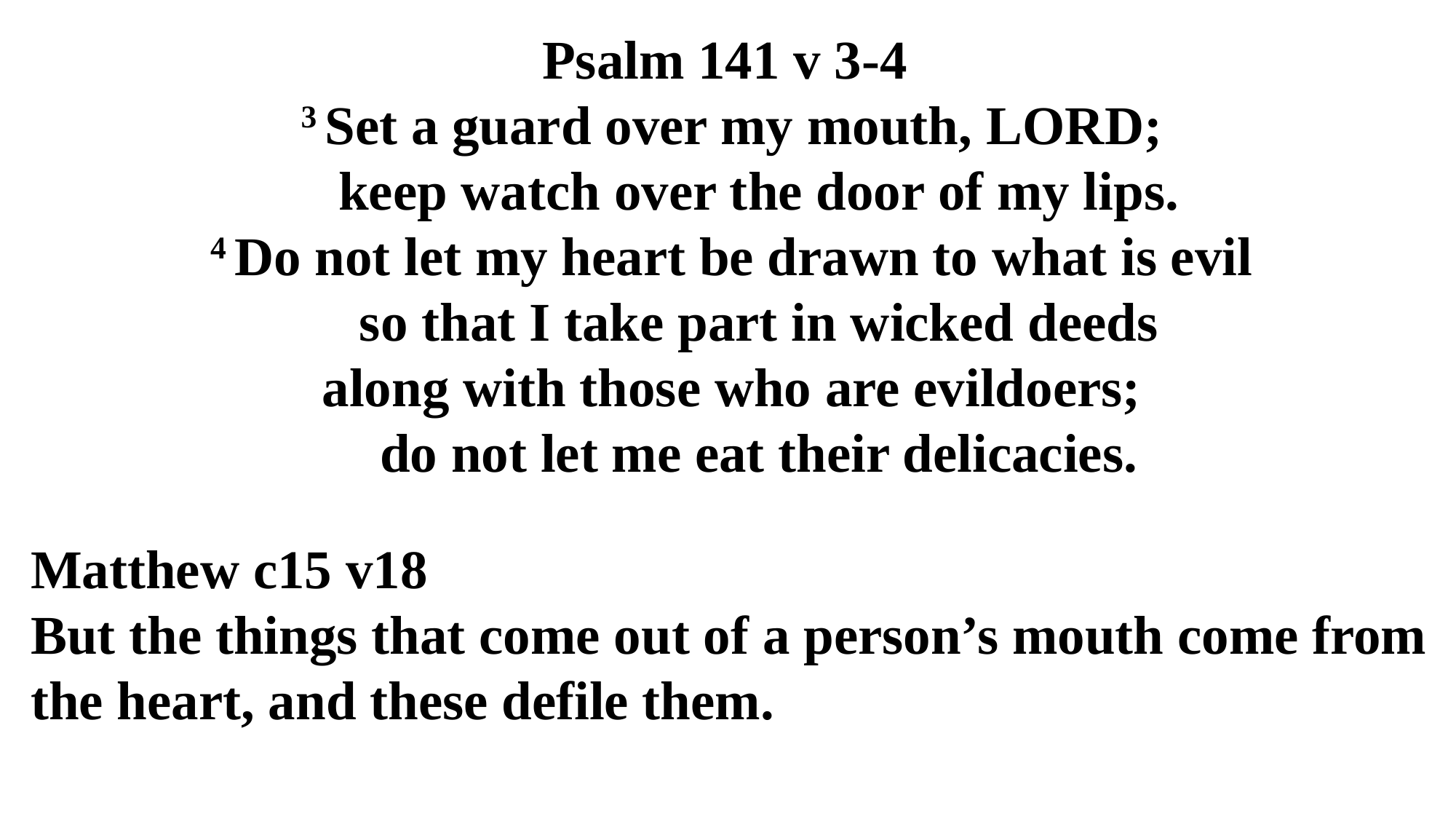

Psalm 141 v 3-4
3 Set a guard over my mouth, Lord;
    keep watch over the door of my lips.
4 Do not let my heart be drawn to what is evil
    so that I take part in wicked deeds
along with those who are evildoers;
    do not let me eat their delicacies.

Matthew c15 v18
But the things that come out of a person’s mouth come from the heart, and these defile them.